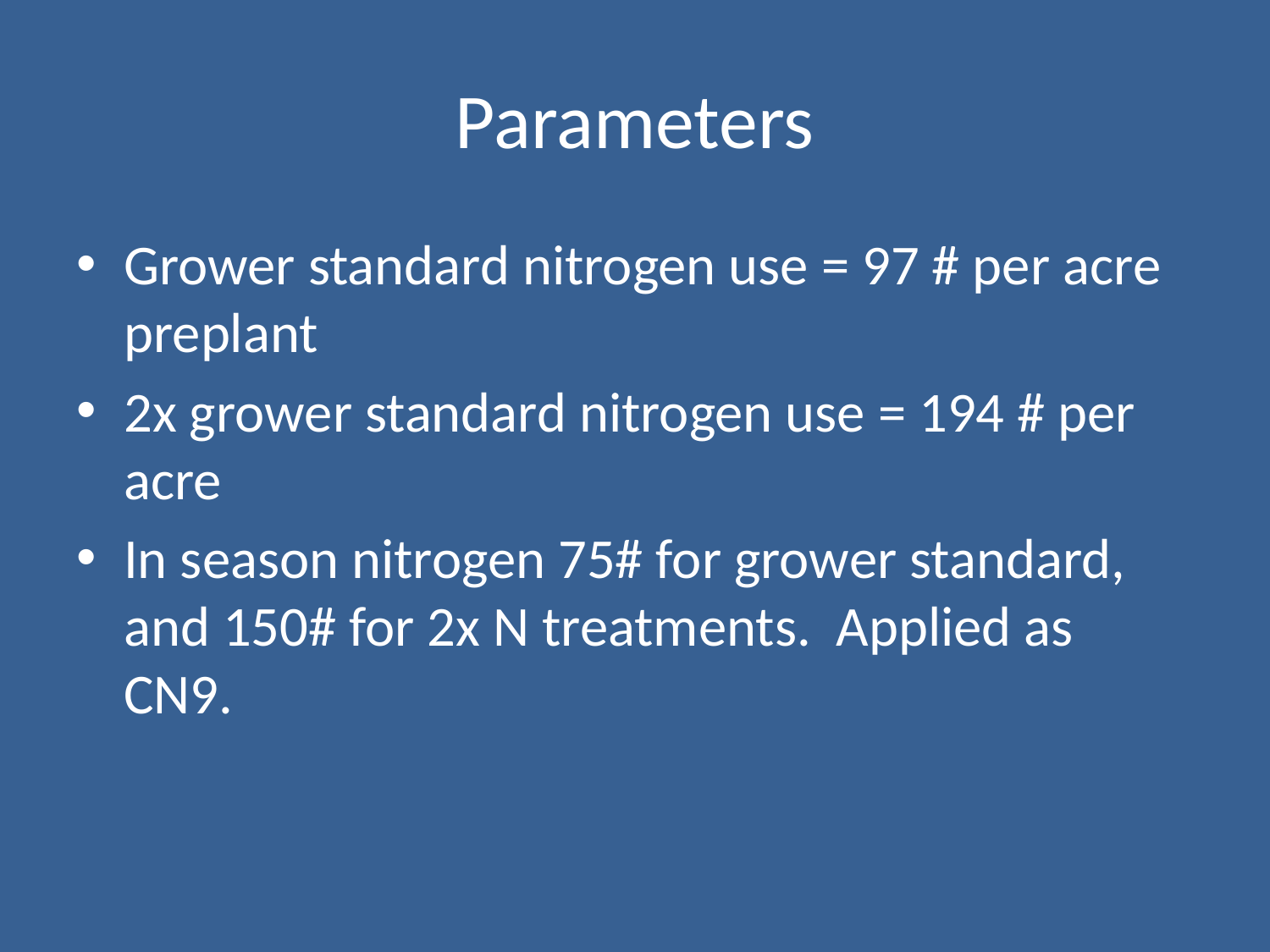

# Parameters
Grower standard nitrogen use = 97 # per acre preplant
2x grower standard nitrogen use = 194 # per acre
In season nitrogen 75# for grower standard, and 150# for 2x N treatments.  Applied as CN9.